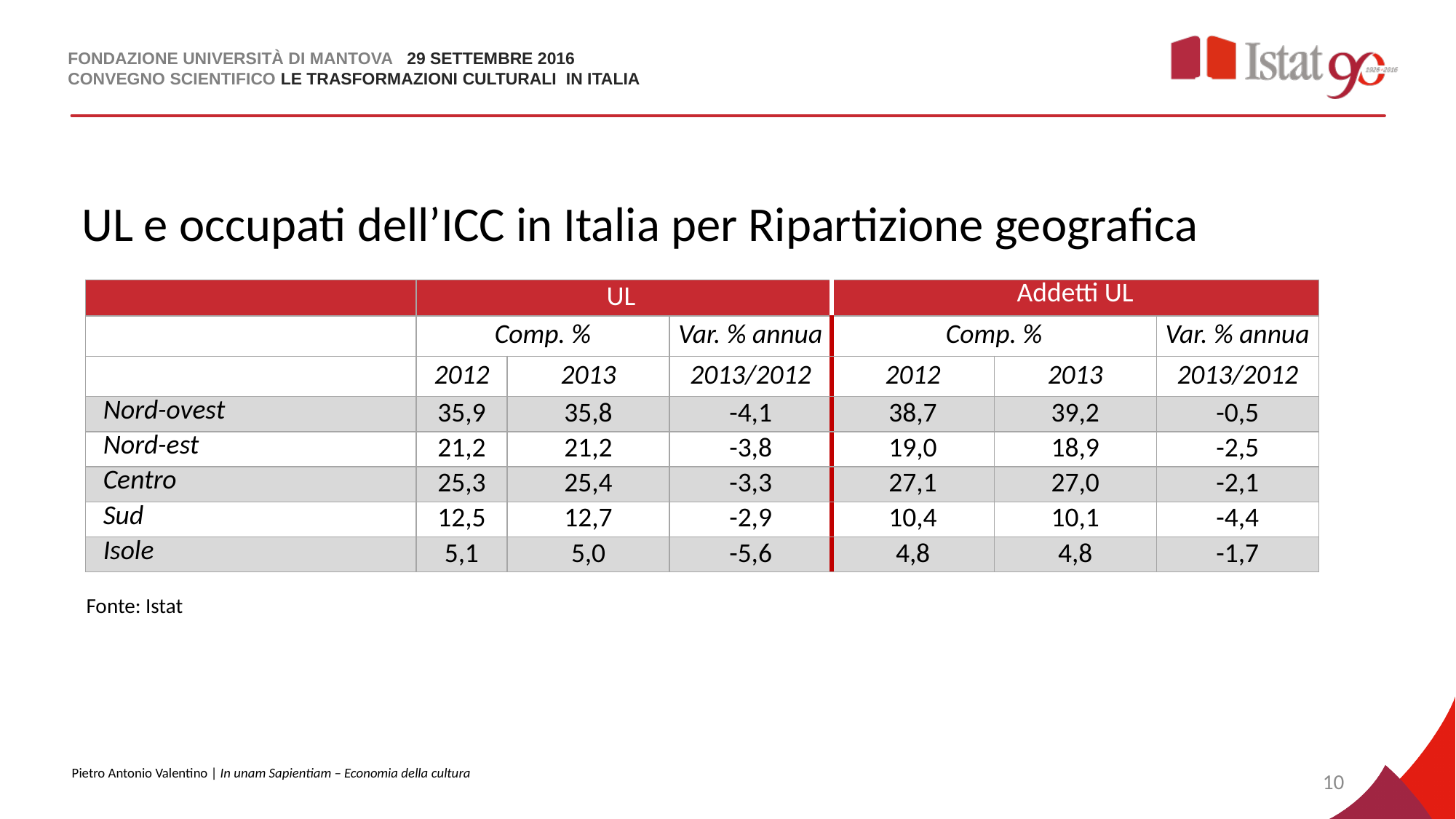

FONDAZIONE UNIVERSITÀ DI MANTOVA   29 SETTEMBRE 2016
CONVEGNO SCIENTIFICO LE TRASFORMAZIONI CULTURALI  IN ITALIA

# UL e occupati dell’ICC in Italia per Ripartizione geografica
|  | UL |  |  | Addetti UL |  |  |
| --- | --- | --- | --- | --- | --- | --- |
|  | Comp. % |  | Var. % annua | Comp. % |  | Var. % annua |
|  | 2012 | 2013 | 2013/2012 | 2012 | 2013 | 2013/2012 |
| Nord-ovest | 35,9 | 35,8 | -4,1 | 38,7 | 39,2 | -0,5 |
| Nord-est | 21,2 | 21,2 | -3,8 | 19,0 | 18,9 | -2,5 |
| Centro | 25,3 | 25,4 | -3,3 | 27,1 | 27,0 | -2,1 |
| Sud | 12,5 | 12,7 | -2,9 | 10,4 | 10,1 | -4,4 |
| Isole | 5,1 | 5,0 | -5,6 | 4,8 | 4,8 | -1,7 |
Fonte: Istat
Pietro Antonio Valentino | In unam Sapientiam – Economia della cultura

10